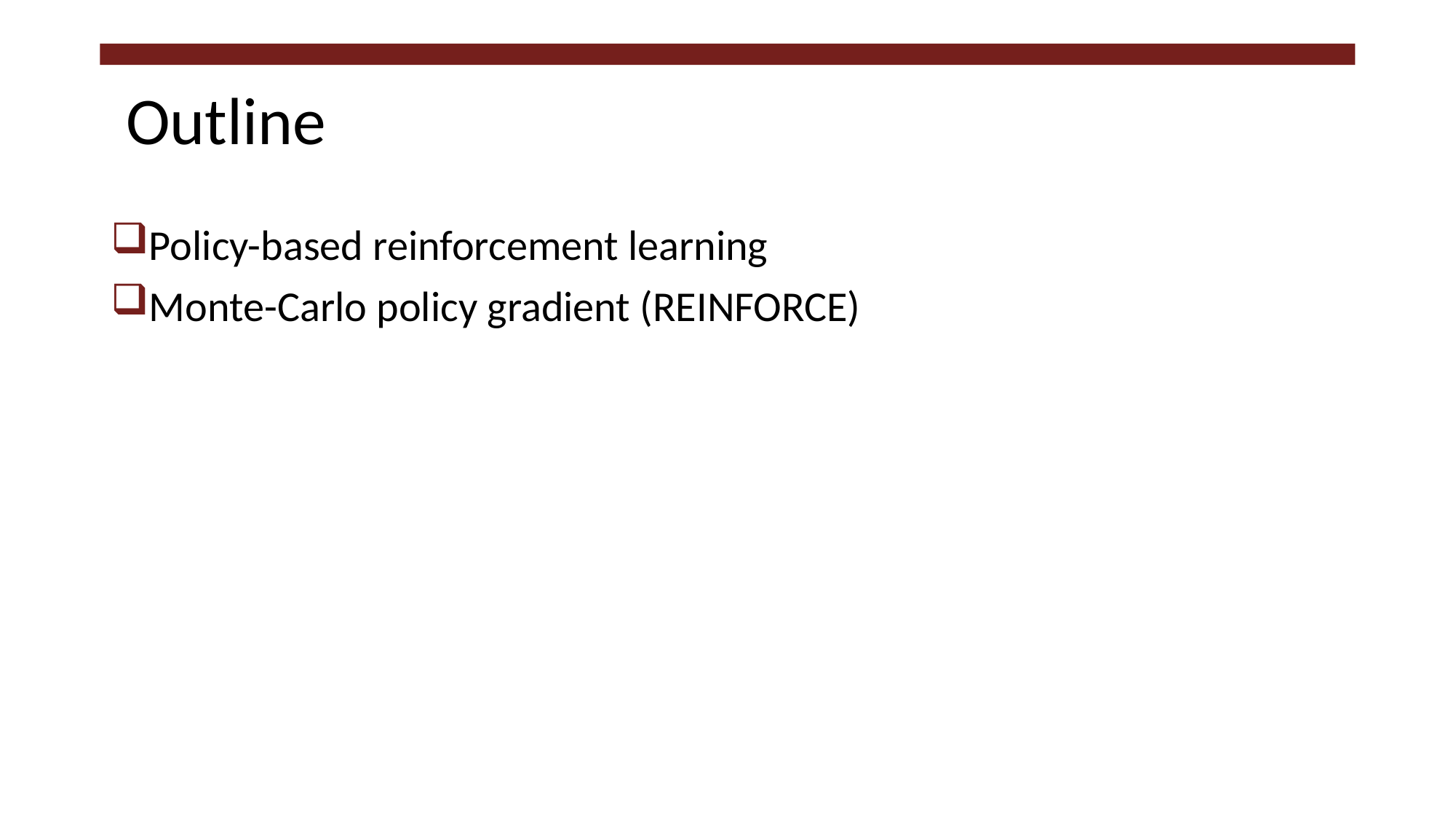

# Outline
Policy-based reinforcement learning
Monte-Carlo policy gradient (REINFORCE)